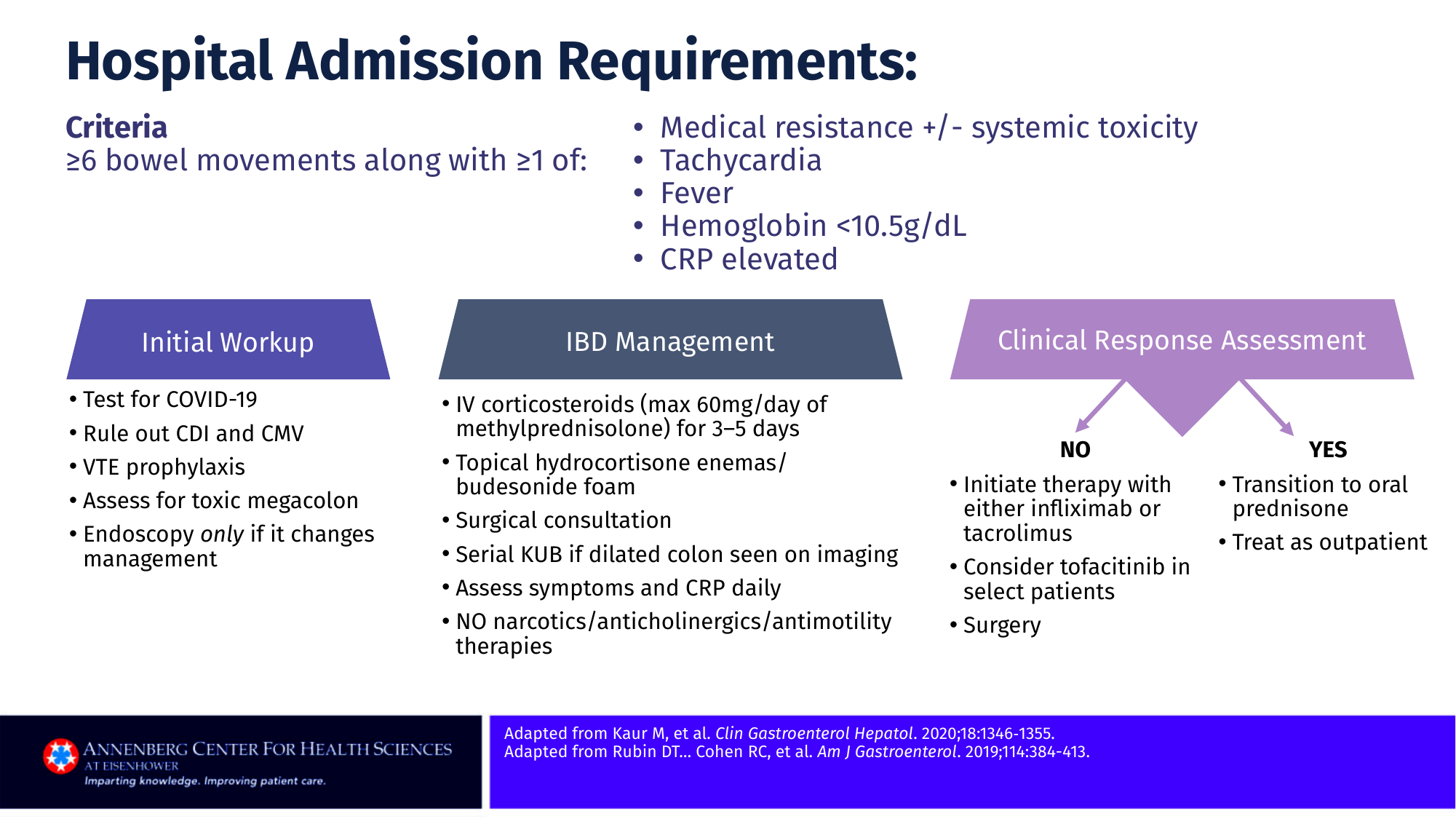

# Hospital Admission Requirements:
Criteria
≥6 bowel movements along with ≥1 of:

Medical resistance +/- systemic toxicity
Tachycardia
Fever
Hemoglobin <10.5g/dL
CRP elevated
Initial Workup
IBD Management

Clinical Response Assessment
Test for COVID-19
Rule out CDI and CMV
VTE prophylaxis
Assess for toxic megacolon
Endoscopy only if it changes management
IV corticosteroids (max 60mg/day of methylprednisolone) for 3–5 days
Topical hydrocortisone enemas/
budesonide foam
Surgical consultation
Serial KUB if dilated colon seen on imaging
Assess symptoms and CRP daily
NO narcotics/anticholinergics/antimotility therapies
NO
YES
Initiate therapy with either infliximab or tacrolimus
Consider tofacitinib in select patients
Surgery
Transition to oral prednisone
Treat as outpatient
Adapted from Kaur M, et al. Clin Gastroenterol Hepatol. 2020;18:1346‐1355.
Adapted from Rubin DT… Cohen RC, et al. Am J Gastroenterol. 2019;114:384-413.